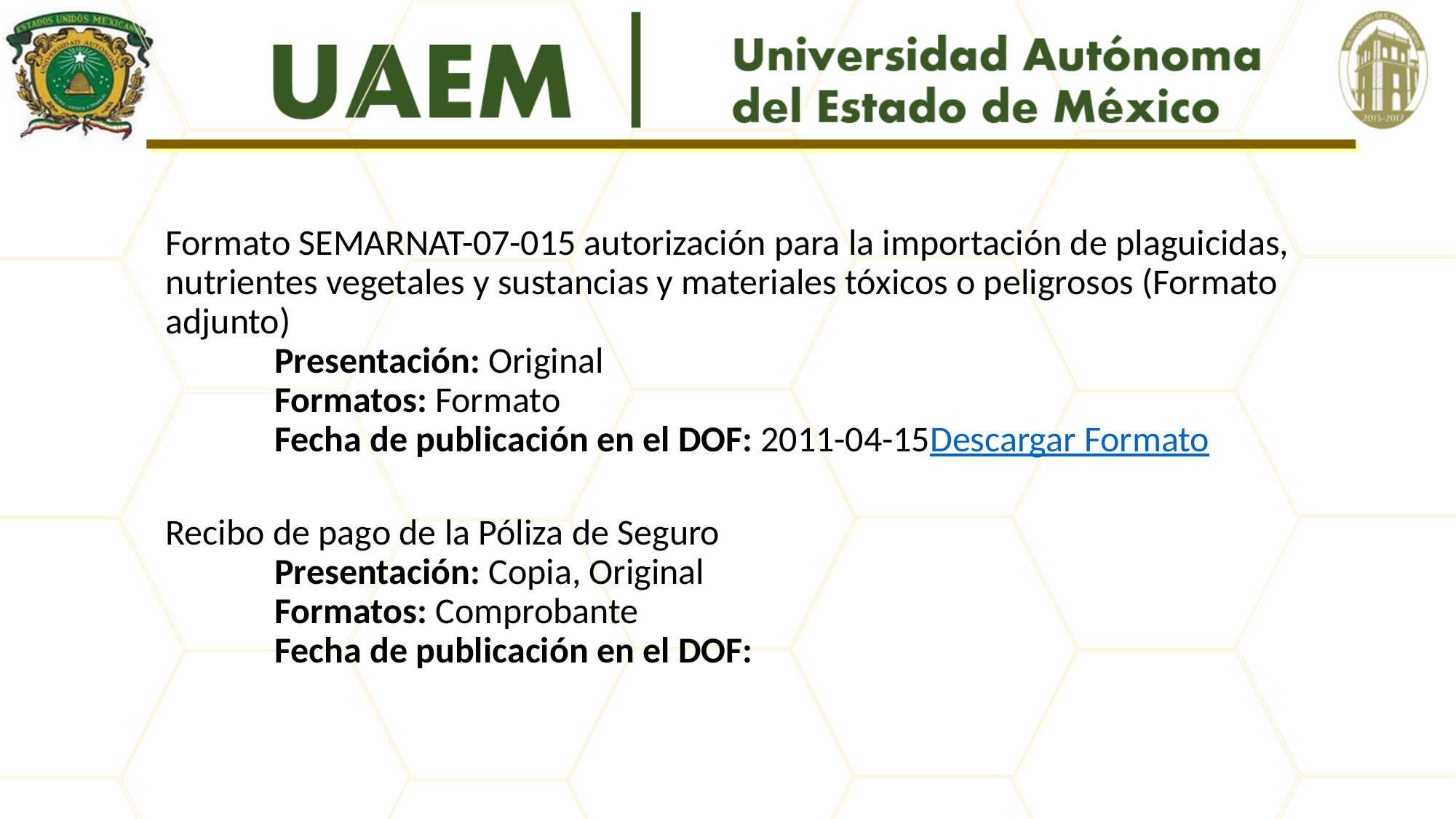

#
Formato SEMARNAT-07-015 autorización para la importación de plaguicidas, nutrientes vegetales y sustancias y materiales tóxicos o peligrosos (Formato adjunto) 
	Presentación: Original 
	Formatos: Formato 
	Fecha de publicación en el DOF: 2011-04-15Descargar Formato

Recibo de pago de la Póliza de Seguro 
	Presentación: Copia, Original 
	Formatos: Comprobante 
	Fecha de publicación en el DOF: